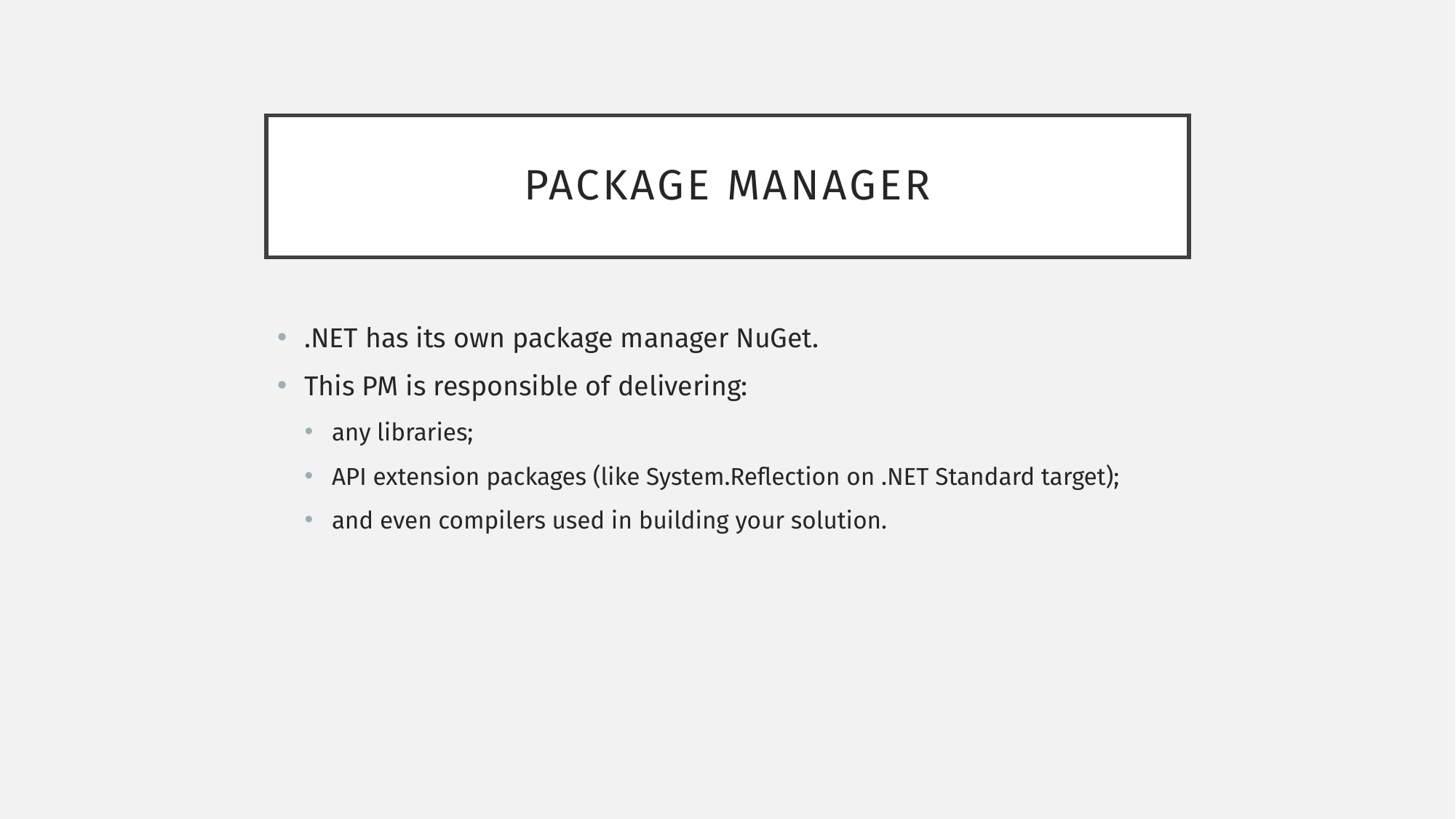

# Package Manager
.NET has its own package manager NuGet.
This PM is responsible of delivering:
any libraries;
API extension packages (like System.Reflection on .NET Standard target);
and even compilers used in building your solution.